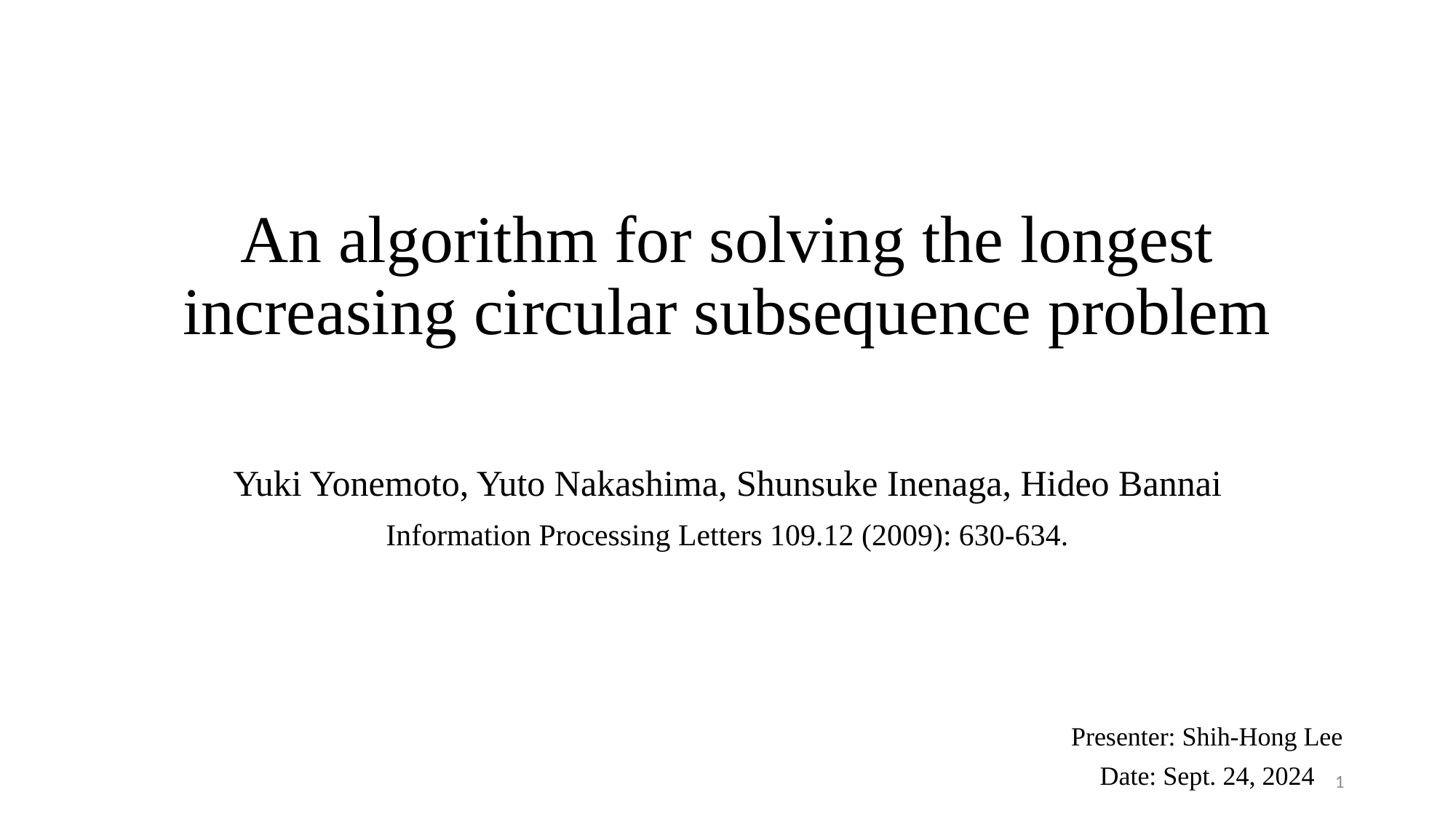

# An algorithm for solving the longest increasing circular subsequence problem
Yuki Yonemoto, Yuto Nakashima, Shunsuke Inenaga, Hideo Bannai
Information Processing Letters 109.12 (2009): 630-634.
Presenter: Shih-Hong Lee
Date: Sept. 24, 2024
1